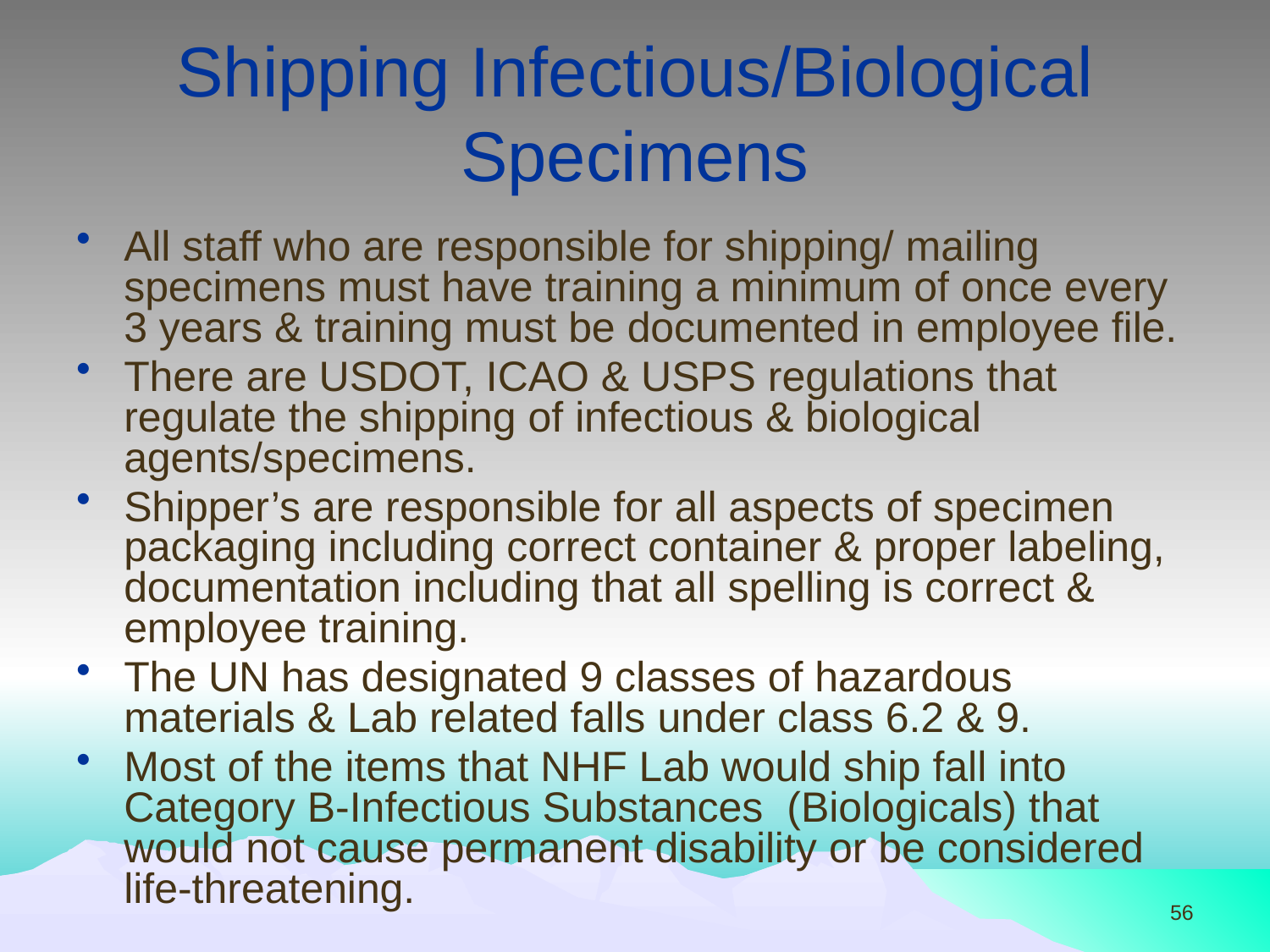

# Shipping Infectious/Biological Specimens
All staff who are responsible for shipping/ mailing specimens must have training a minimum of once every 3 years & training must be documented in employee file.
There are USDOT, ICAO & USPS regulations that regulate the shipping of infectious & biological agents/specimens.
Shipper’s are responsible for all aspects of specimen packaging including correct container & proper labeling, documentation including that all spelling is correct & employee training.
The UN has designated 9 classes of hazardous materials & Lab related falls under class 6.2 & 9.
Most of the items that NHF Lab would ship fall into Category B-Infectious Substances  (Biologicals) that would not cause permanent disability or be considered life-threatening.
56